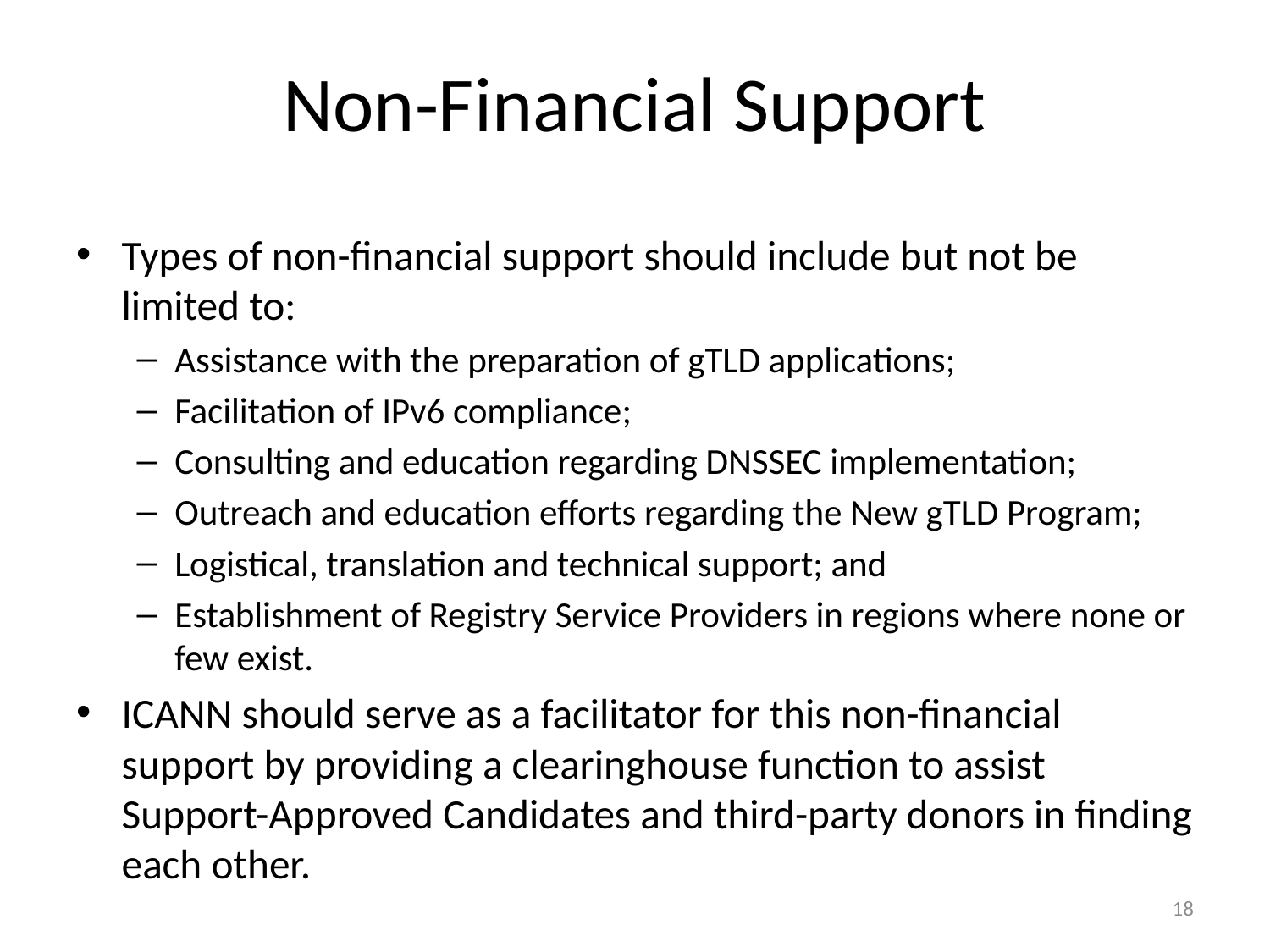

# Non-Financial Support
Types of non-financial support should include but not be limited to:
Assistance with the preparation of gTLD applications;
Facilitation of IPv6 compliance;
Consulting and education regarding DNSSEC implementation;
Outreach and education efforts regarding the New gTLD Program;
Logistical, translation and technical support; and
Establishment of Registry Service Providers in regions where none or few exist.
ICANN should serve as a facilitator for this non-financial support by providing a clearinghouse function to assist Support-Approved Candidates and third-party donors in finding each other.

18